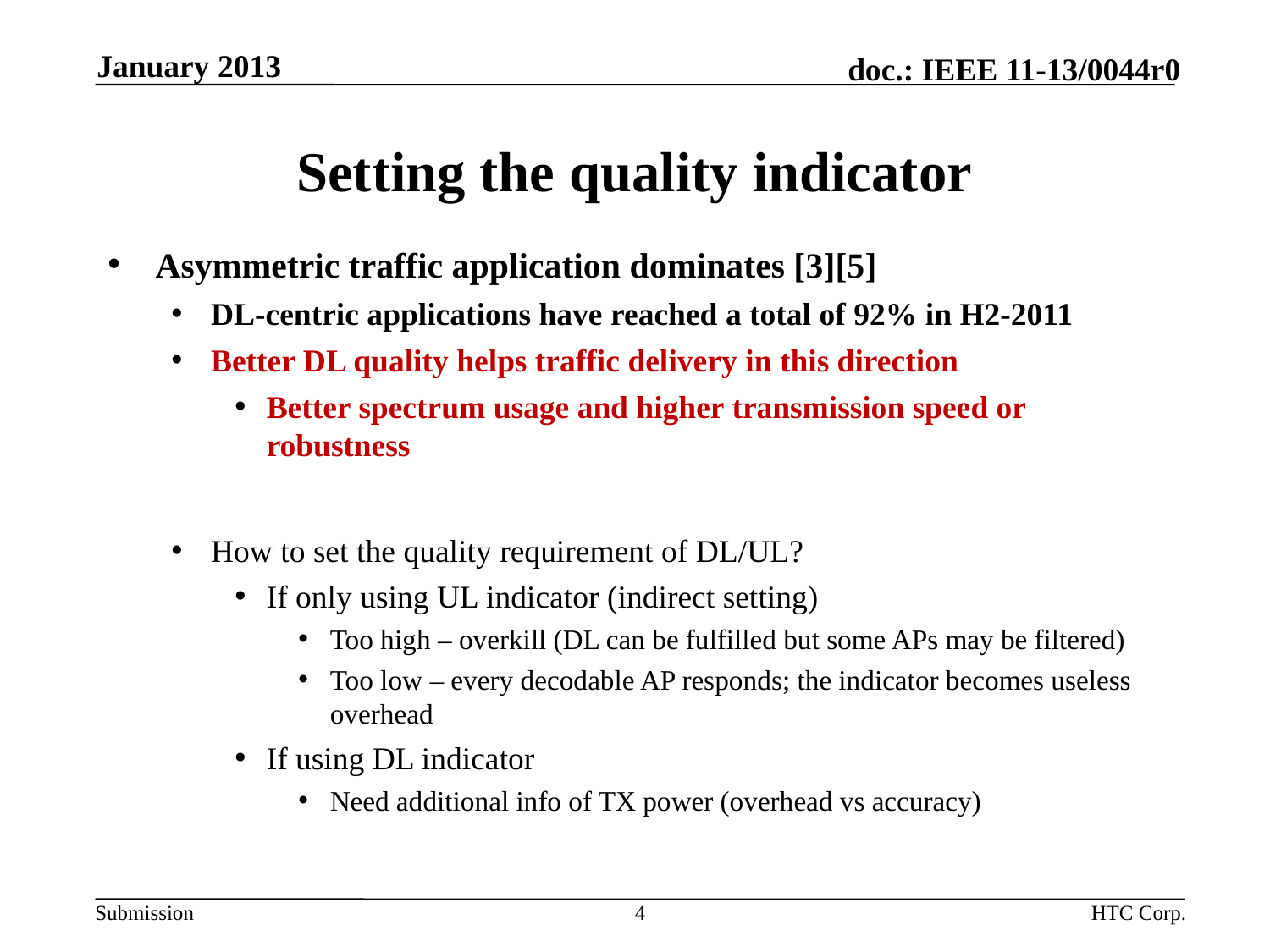

January 2013
# Setting the quality indicator
Asymmetric traffic application dominates [3][5]
DL-centric applications have reached a total of 92% in H2-2011
Better DL quality helps traffic delivery in this direction
Better spectrum usage and higher transmission speed or robustness

How to set the quality requirement of DL/UL?
If only using UL indicator (indirect setting)
Too high – overkill (DL can be fulfilled but some APs may be filtered)
Too low – every decodable AP responds; the indicator becomes useless overhead
If using DL indicator
Need additional info of TX power (overhead vs accuracy)
4
HTC Corp.